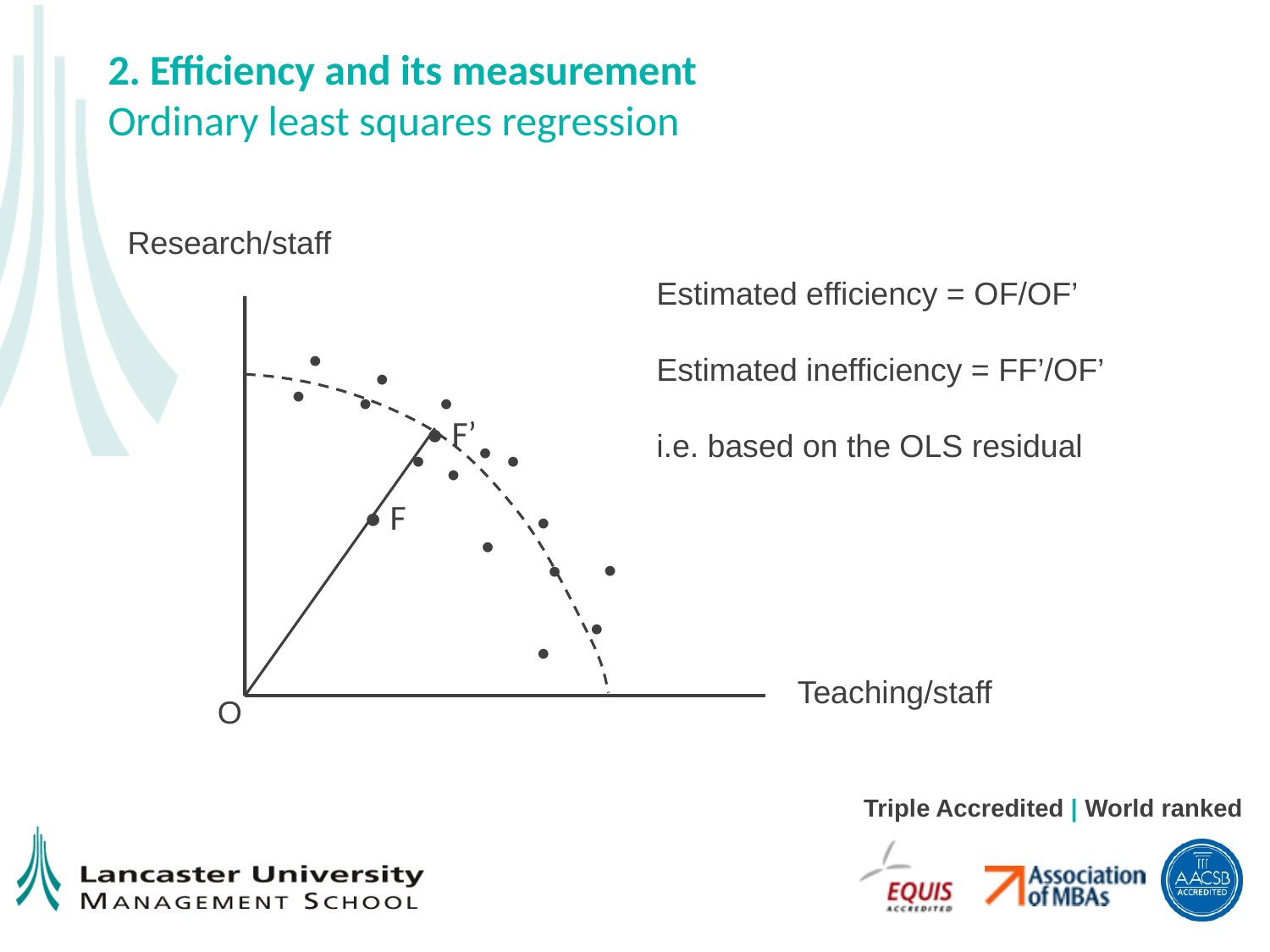

# 2. Efficiency and its measurement Ordinary least squares regression

Research/staff
Estimated efficiency = OF/OF’

Estimated inefficiency = FF’/OF’

i.e. based on the OLS residual
•
•
•

•
•
• F’
•
•
•
•
• F
•
•
•
•
•
•
Teaching/staff
O